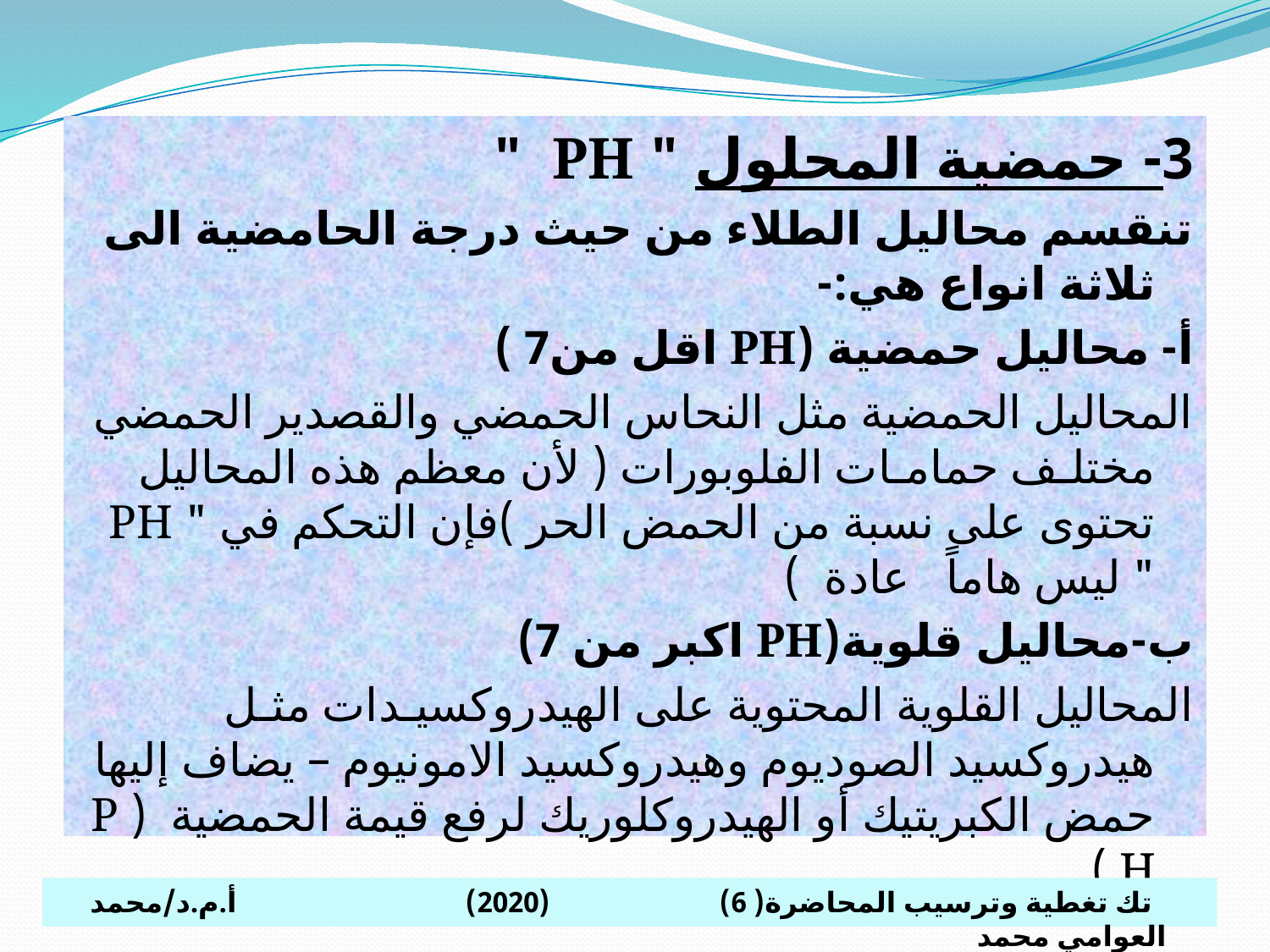

3- حمضية المحلول " PH  "
تنقسم محاليل الطلاء من حيث درجة الحامضية الى ثلاثة انواع هي:-
أ- محاليل حمضية (PH اقل من7 )
المحاليل الحمضية مثل النحاس الحمضي والقصدير الحمضي  مختلـف حمامـات الفلوبورات ( لأن معظم هذه المحاليل تحتوى على نسبة من الحمض الحر )فإن التحكم في " PH  " ليس هاماً   عادة  )
ب-محاليل قلوية(PH اكبر من 7)
المحاليل القلوية المحتوية على الهيدروكسيـدات مثـل هيدروكسيد الصوديوم وهيدروكسيد الامونيوم – يضاف إليها حمض الكبريتيك أو الهيدروكلوريك لرفع قيمة الحمضية  ( P H )
       تك تغطية وترسيب المحاضرة( 6)                       (2020)                               أ.م.د/محمد العوامي محمد